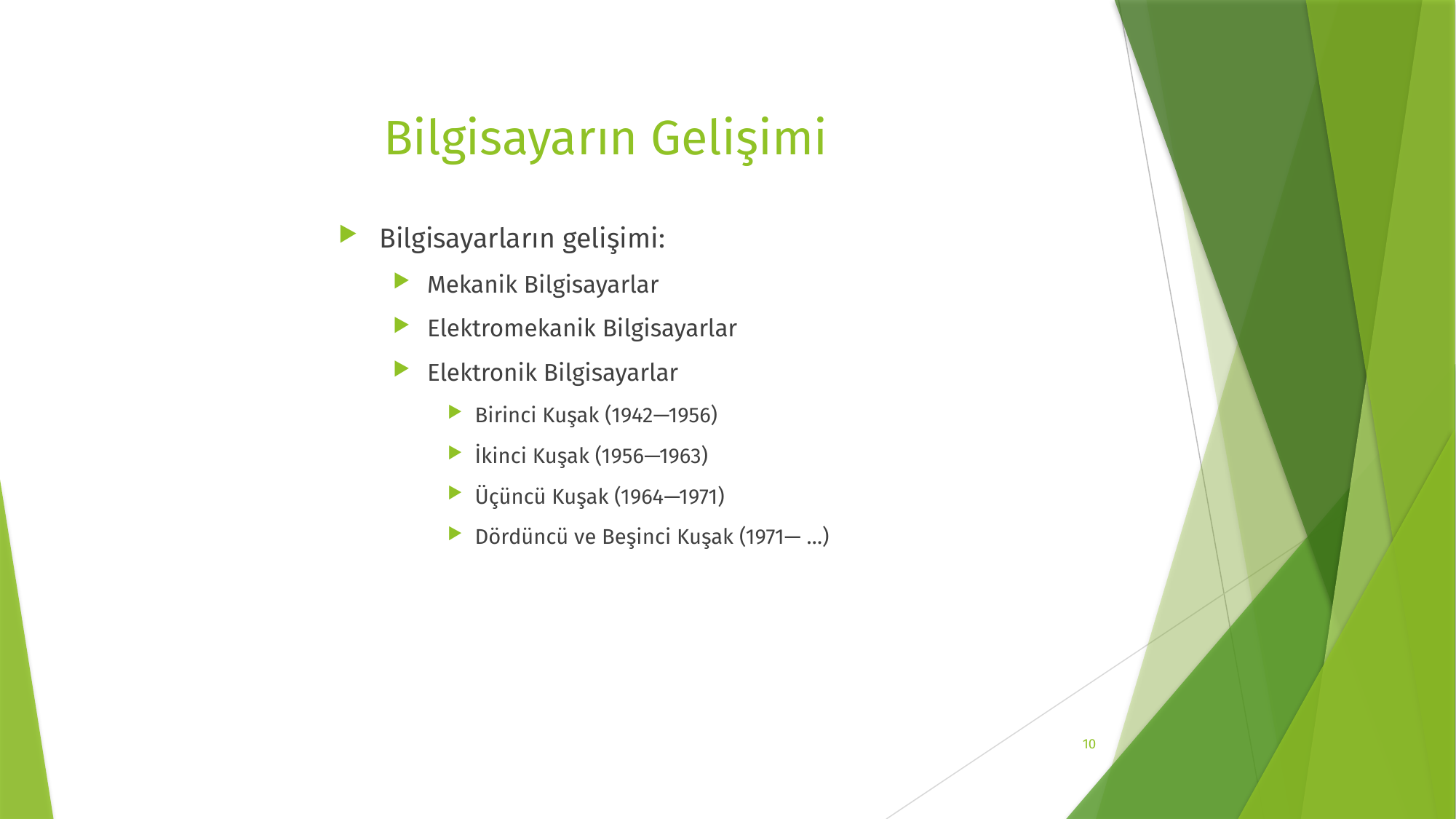

# Bilgisayarın Gelişimi
Bilgisayarların gelişimi:
Mekanik Bilgisayarlar
Elektromekanik Bilgisayarlar
Elektronik Bilgisayarlar
Birinci Kuşak (1942—1956)
İkinci Kuşak (1956—1963)
Üçüncü Kuşak (1964—1971)
Dördüncü ve Beşinci Kuşak (1971— …)

10